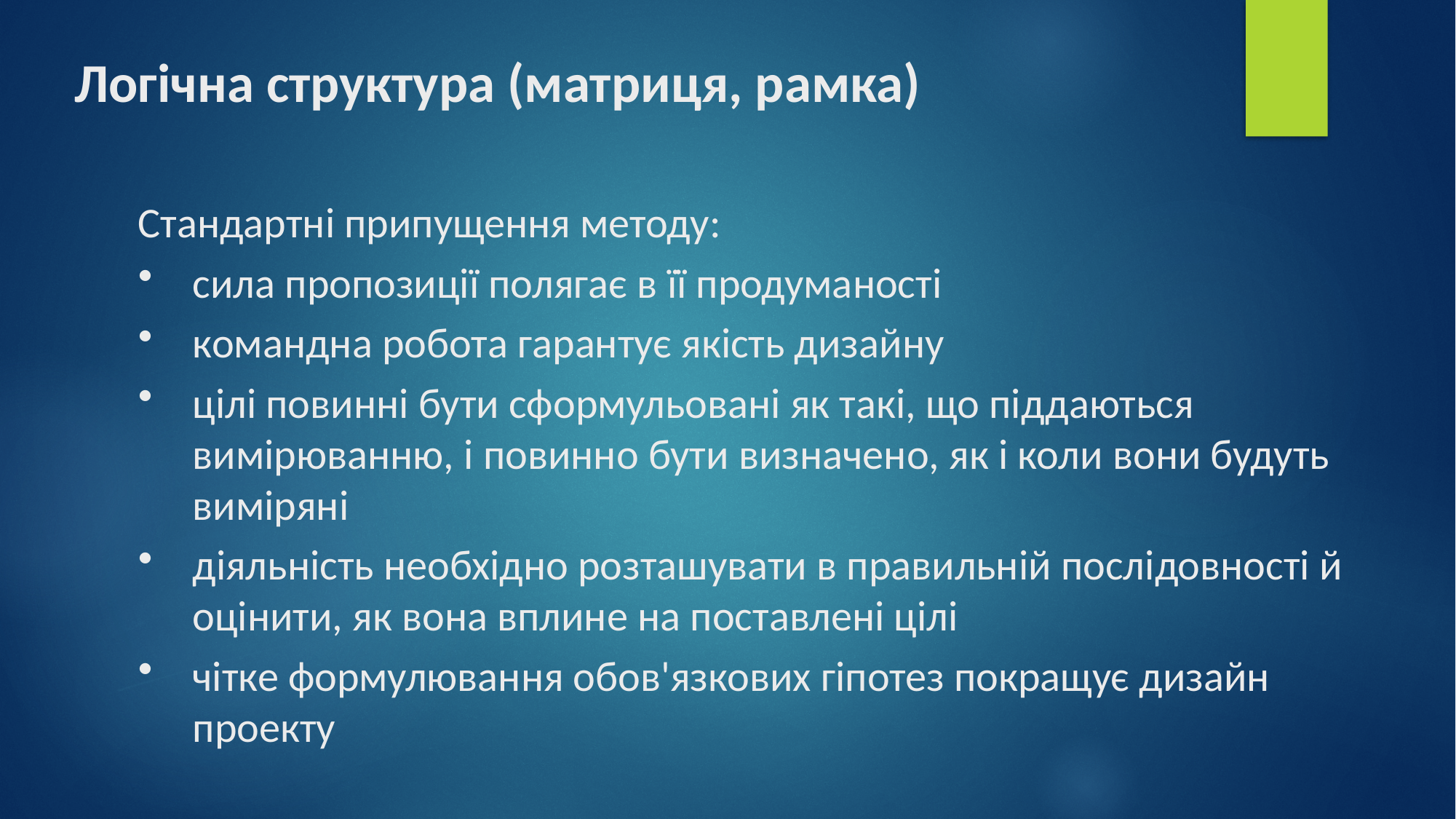

Логічна структура (матриця, рамка)
Стандартні припущення методу:
сила пропозиції полягає в її продуманості
командна робота гарантує якість дизайну
цілі повинні бути сформульовані як такі, що піддаються вимірюванню, і повинно бути визначено, як і коли вони будуть виміряні
діяльність необхідно розташувати в правильній послідовності й оцінити, як вона вплине на поставлені цілі
чітке формулювання обов'язкових гіпотез покращує дизайн проекту